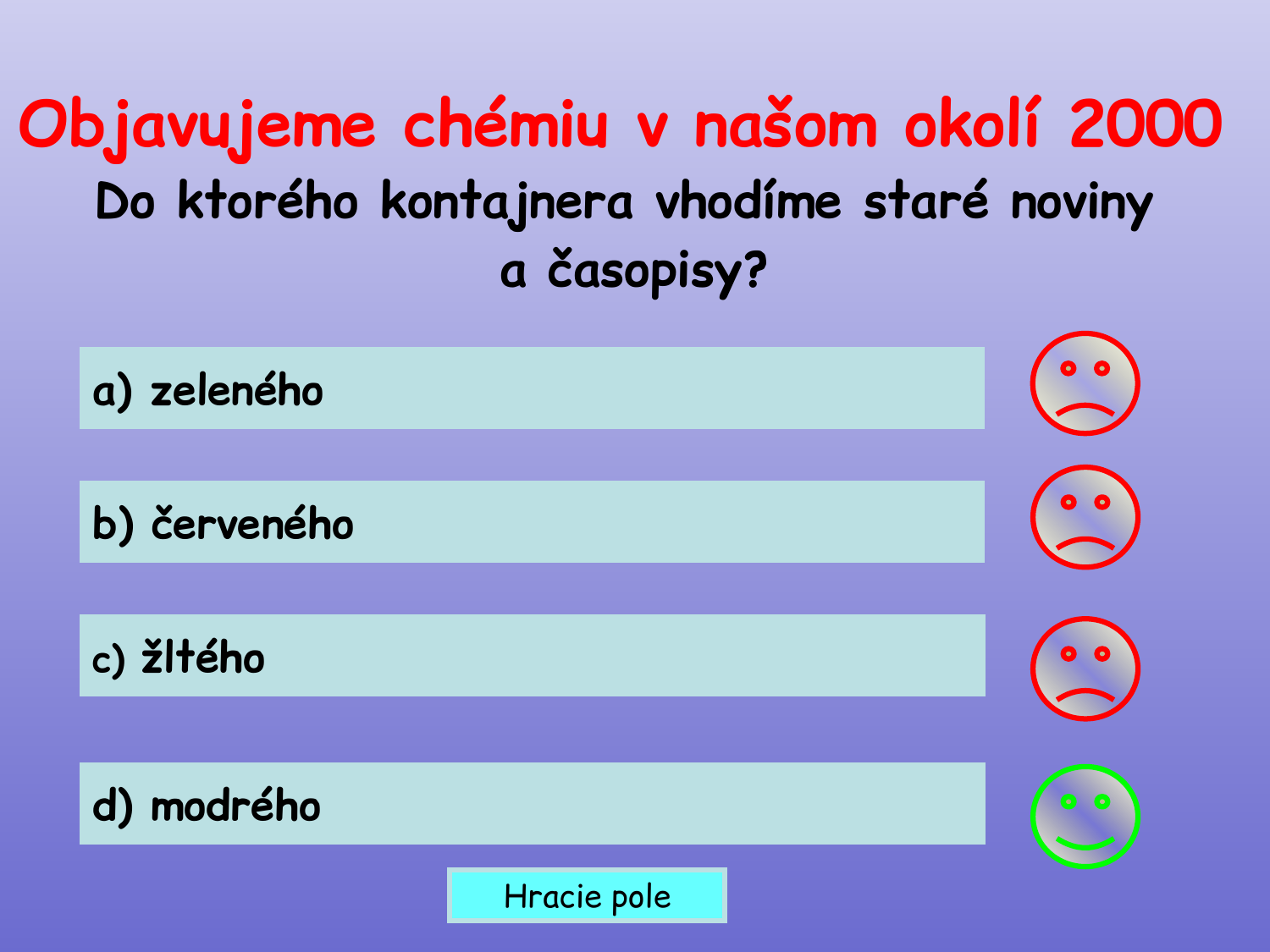

Objavujeme chémiu v našom okolí 2000
Do ktorého kontajnera vhodíme staré noviny
a časopisy?

a) zeleného

b) červeného
c) žltého

d) modrého

Hracie pole